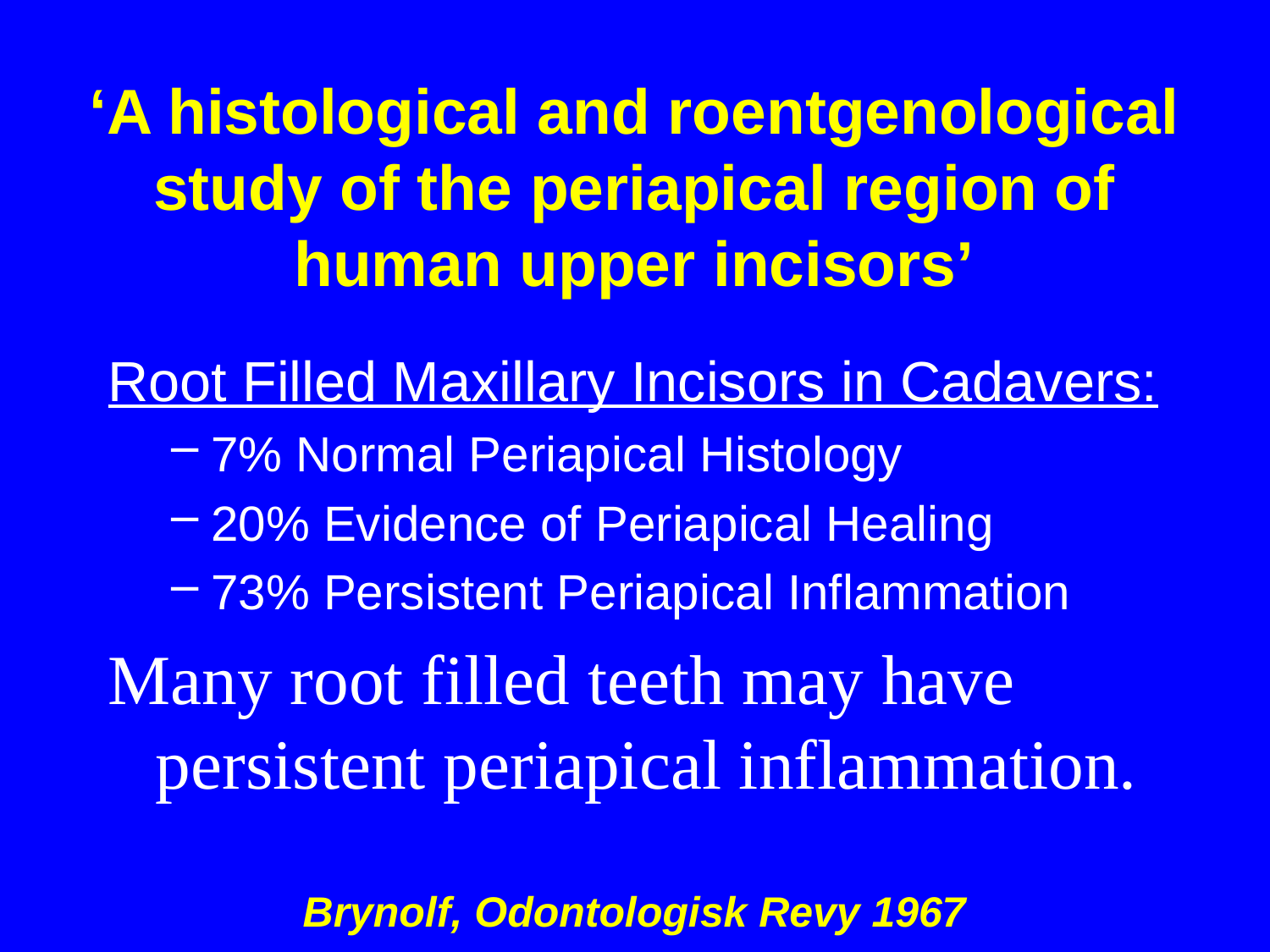

# ‘A histological and roentgenological study of the periapical region of human upper incisors’
Root Filled Maxillary Incisors in Cadavers:
7% Normal Periapical Histology
20% Evidence of Periapical Healing
73% Persistent Periapical Inflammation
Many root filled teeth may have persistent periapical inflammation.
Brynolf, Odontologisk Revy 1967